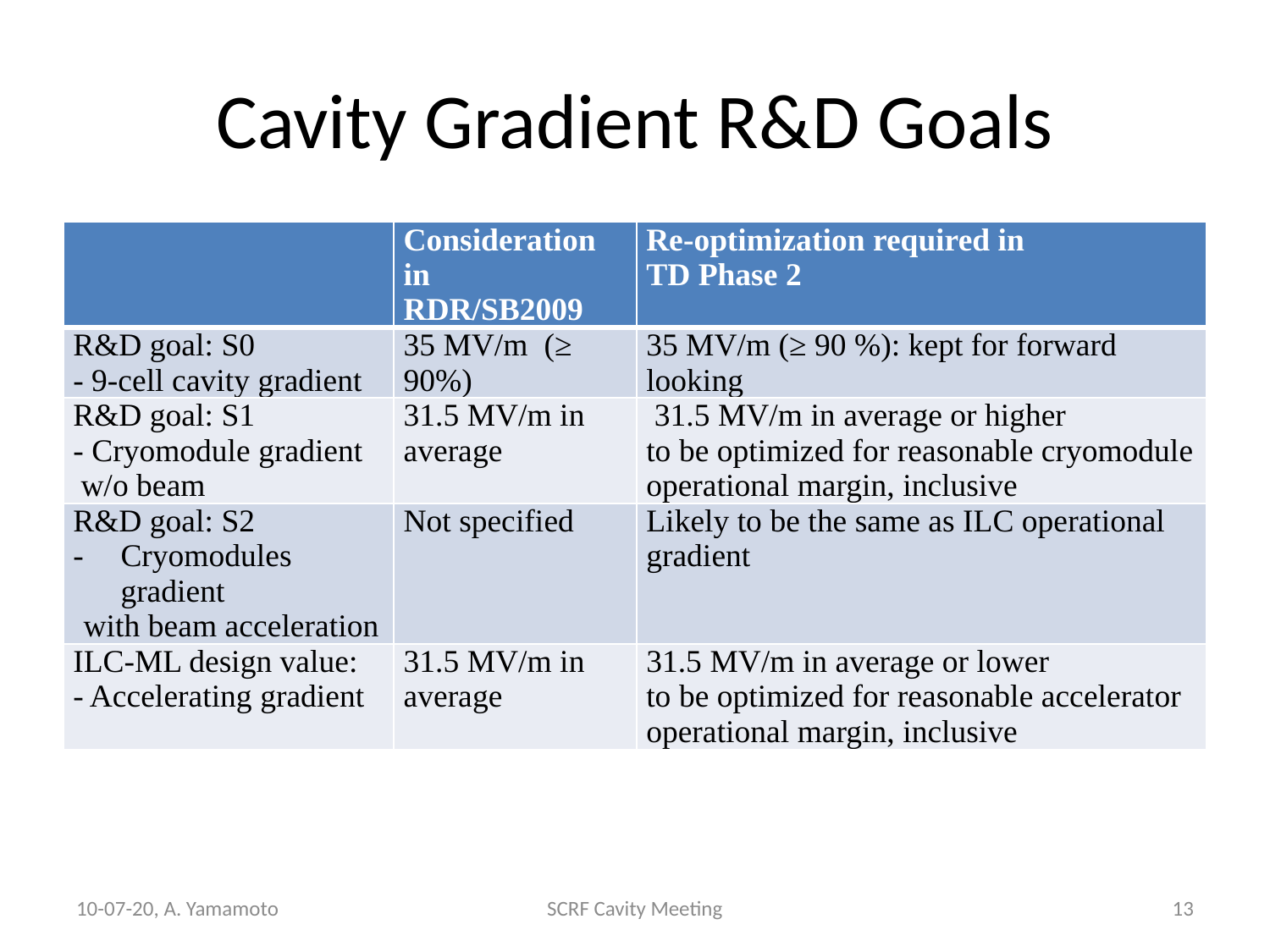

# Cavity Gradient R&D Goals
|  | Consideration in RDR/SB2009 | Re-optimization required in TD Phase 2 |
| --- | --- | --- |
| R&D goal: S0 - 9-cell cavity gradient | 35 MV/m (≥ 90%) | 35 MV/m (≥ 90 %): kept for forward looking |
| R&D goal: S1 - Cryomodule gradient w/o beam | 31.5 MV/m in average | 31.5 MV/m in average or higher to be optimized for reasonable cryomodule operational margin, inclusive |
| R&D goal: S2 Cryomodules gradient with beam acceleration | Not specified | Likely to be the same as ILC operational gradient |
| ILC-ML design value: - Accelerating gradient | 31.5 MV/m in average | 31.5 MV/m in average or lower to be optimized for reasonable accelerator operational margin, inclusive |
10-07-20, A. Yamamoto
SCRF Cavity Meeting
13